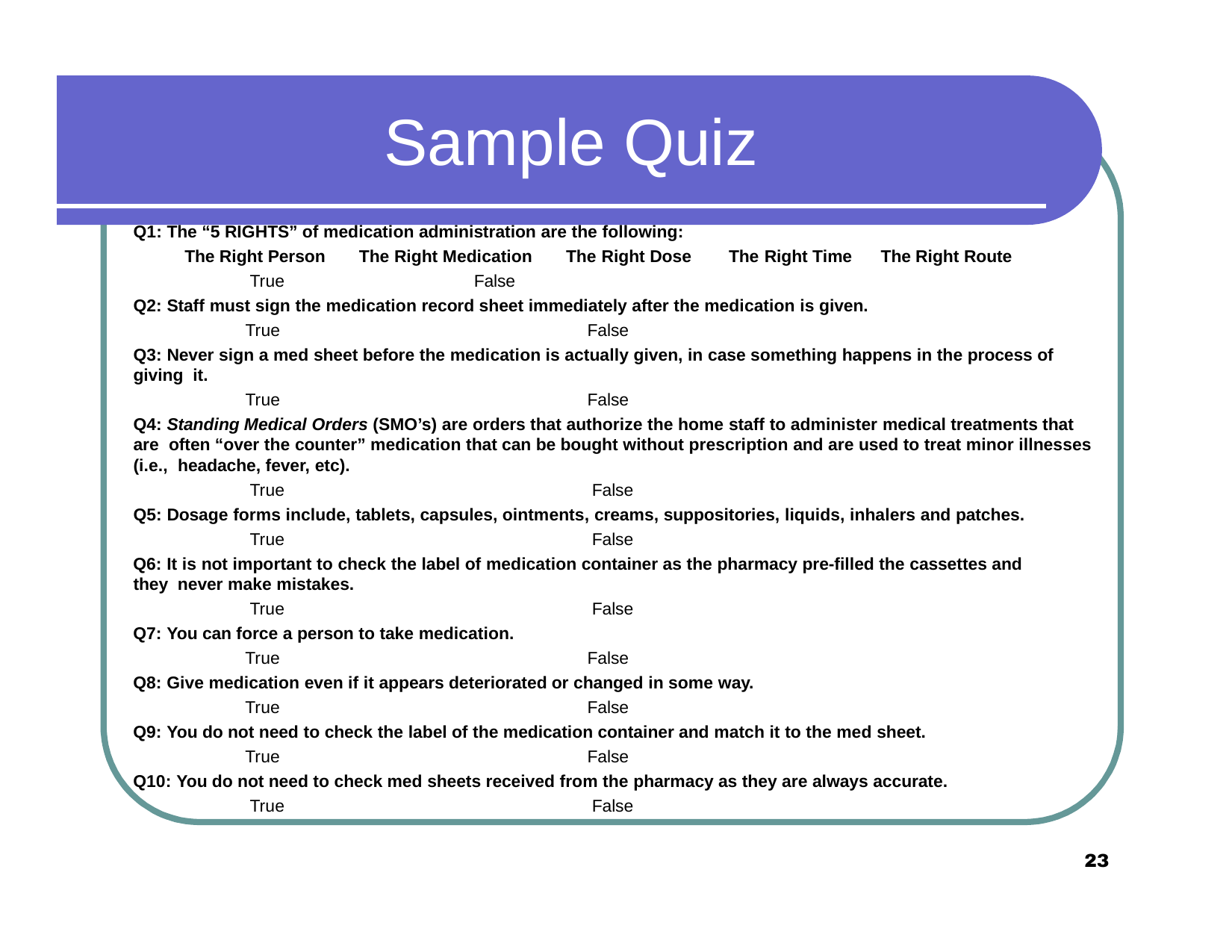

# Sample Quiz
Q1: The “5 RIGHTS” of medication administration are the following:
The Right Person
True
The Right Medication	The Right Dose	The Right Time	The Right Route
False
Q2: Staff must sign the medication record sheet immediately after the medication is given.
True	False
Q3: Never sign a med sheet before the medication is actually given, in case something happens in the process of giving  it.
True	False
Q4: Standing Medical Orders (SMO’s) are orders that authorize the home staff to administer medical treatments that are  often “over the counter” medication that can be bought without prescription and are used to treat minor illnesses (i.e.,  headache, fever, etc).
True	False
Q5: Dosage forms include, tablets, capsules, ointments, creams, suppositories, liquids, inhalers and patches.
True	False
Q6: It is not important to check the label of medication container as the pharmacy pre-filled the cassettes and they  never make mistakes.
True	False
Q7: You can force a person to take medication.
True	False
Q8: Give medication even if it appears deteriorated or changed in some way.
True	False
Q9: You do not need to check the label of the medication container and match it to the med sheet.
True	False
Q10: You do not need to check med sheets received from the pharmacy as they are always accurate.
True	False
23